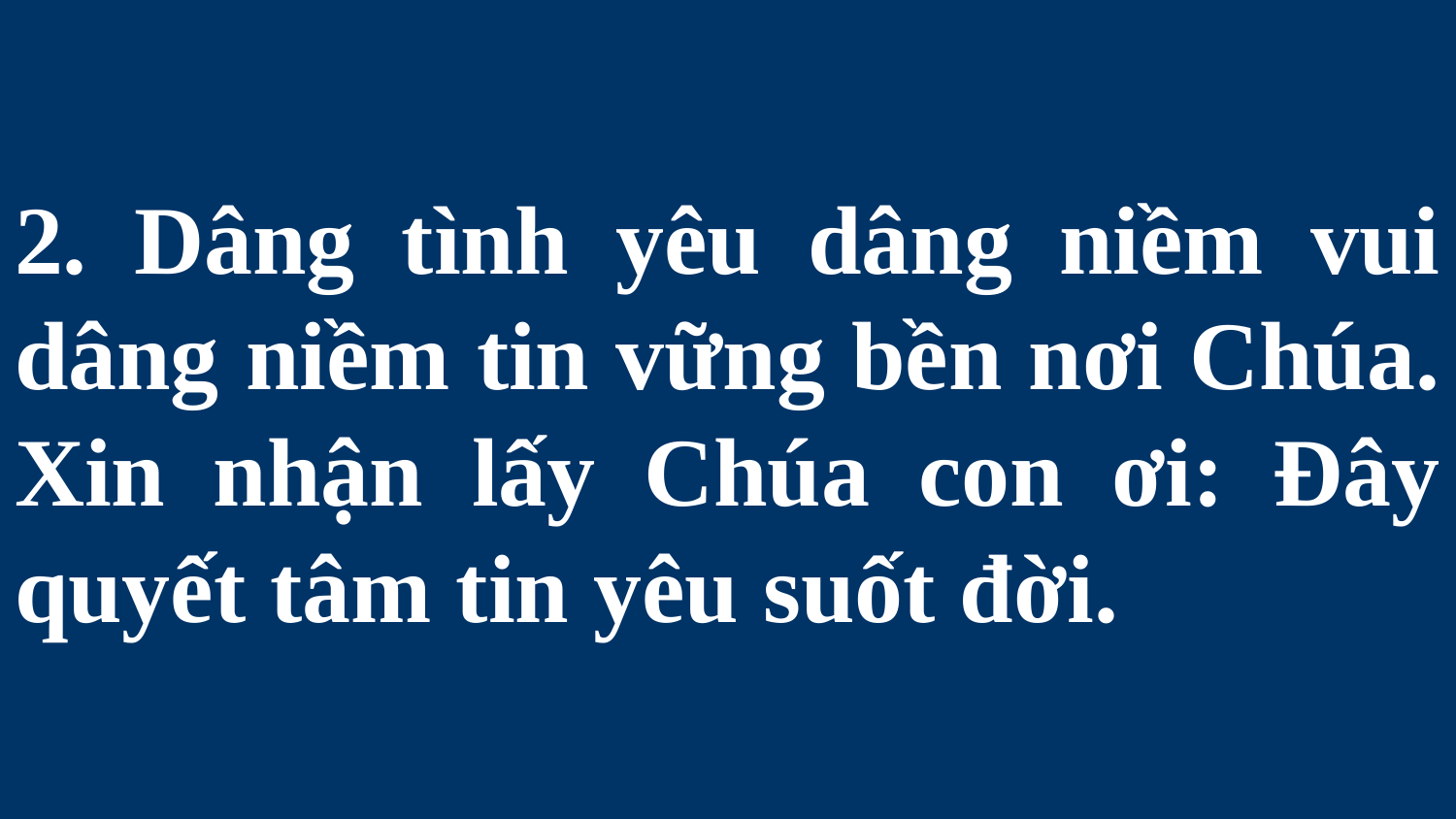

# 2. Dâng tình yêu dâng niềm vui dâng niềm tin vững bền nơi Chúa. Xin nhận lấy Chúa con ơi: Đây quyết tâm tin yêu suốt đời.